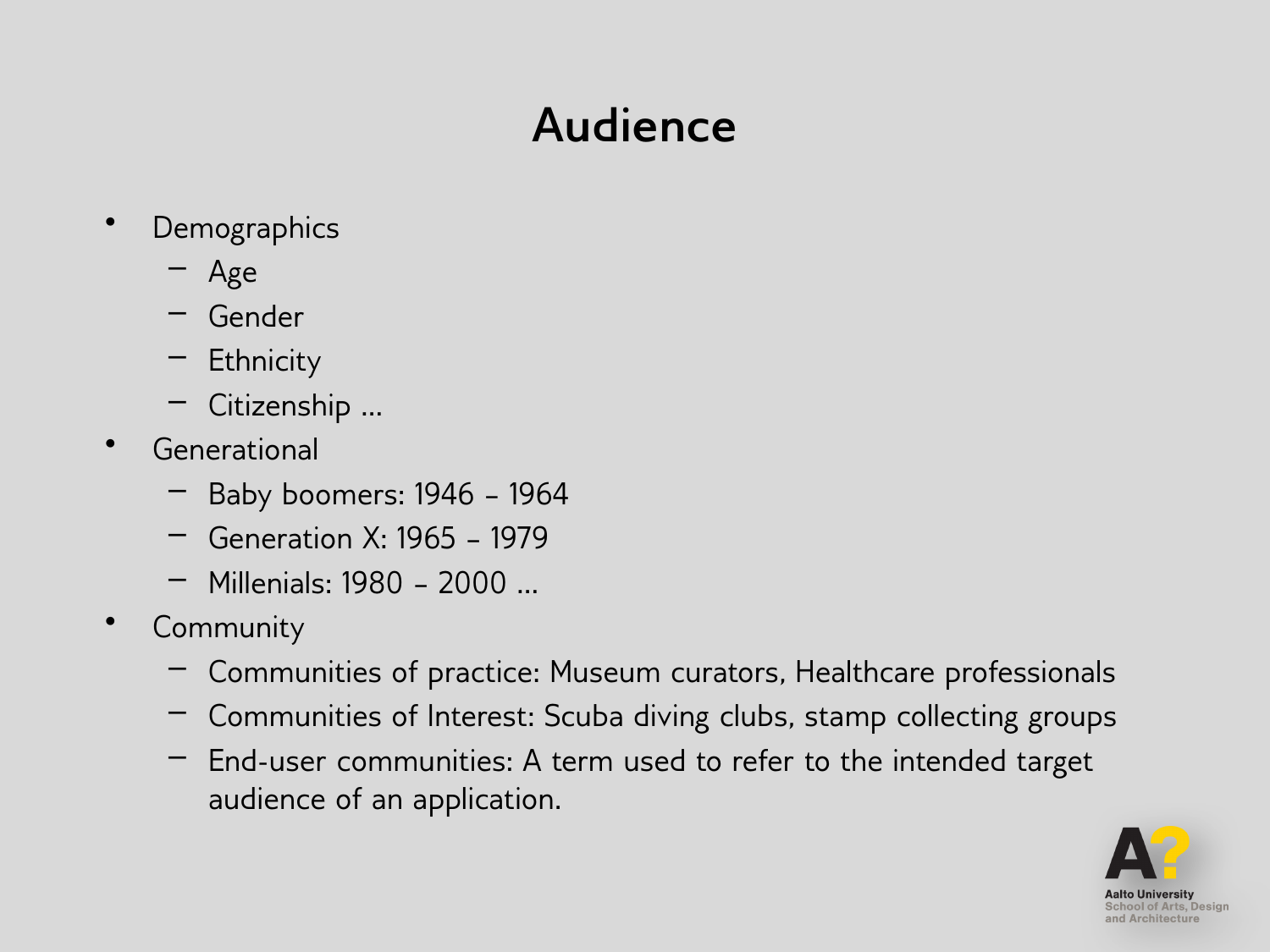

# Audience
Demographics
Age
Gender
Ethnicity
Citizenship …
Generational
Baby boomers: 1946 – 1964
Generation X: 1965 – 1979
Millenials: 1980 – 2000 …
Community
Communities of practice: Museum curators, Healthcare professionals
Communities of Interest: Scuba diving clubs, stamp collecting groups
End-user communities: A term used to refer to the intended target audience of an application.